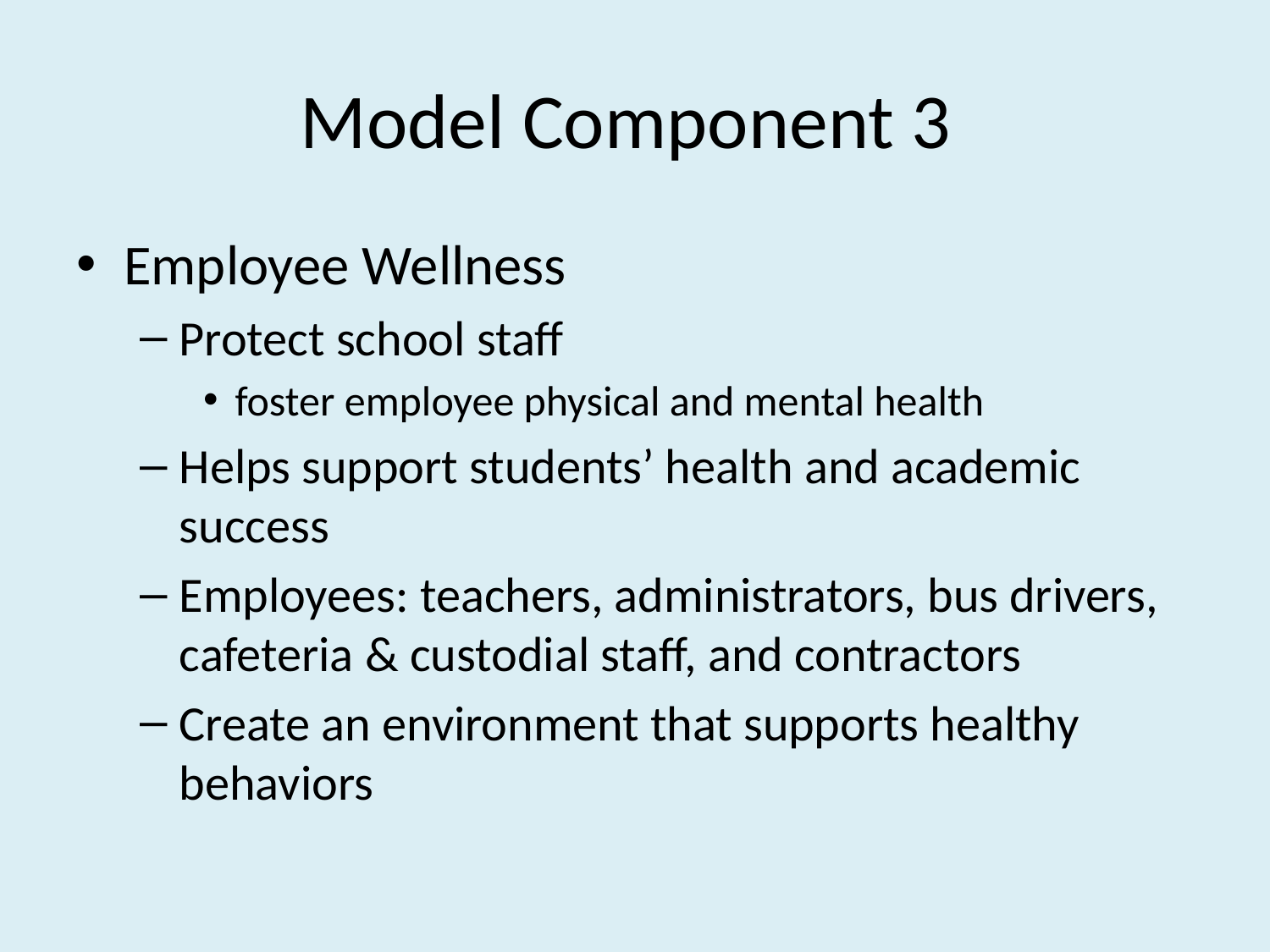

# Model Component 3
Employee Wellness
Protect school staff
foster employee physical and mental health
Helps support students’ health and academic success
Employees: teachers, administrators, bus drivers, cafeteria & custodial staff, and contractors
Create an environment that supports healthy behaviors